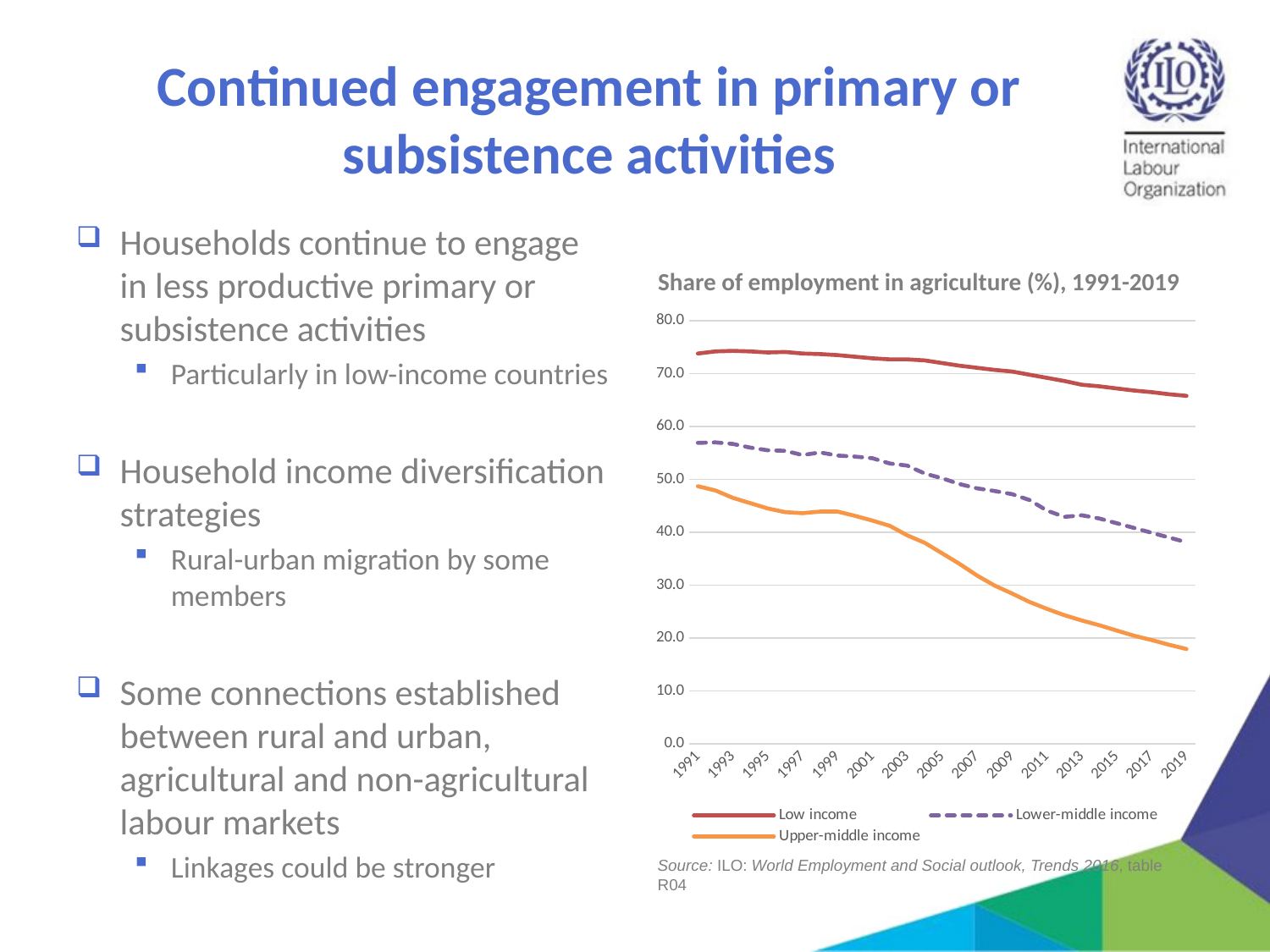

# Continued engagement in primary or subsistence activities
Households continue to engage in less productive primary or subsistence activities
Particularly in low-income countries

Household income diversification strategies
Rural-urban migration by some members

Some connections established between rural and urban, agricultural and non-agricultural labour markets
Linkages could be stronger

Share of employment in agriculture (%), 1991-2019

### Chart

| Category | Low income | Lower-middle income | Upper-middle income |
|---|---|---|---|
| 1991 | 73.80000305175781 | 56.900001525878906 | 48.70000076293945 |
| 1992 | 74.19999694824219 | 57.0 | 47.900001525878906 |
| 1993 | 74.30000305175781 | 56.70000076293945 | 46.5 |
| 1994 | 74.19999694824219 | 56.0 | 45.5 |
| 1995 | 74.0 | 55.5 | 44.5 |
| 1996 | 74.0999984741211 | 55.400001525878906 | 43.79999923706055 |
| 1997 | 73.80000305175781 | 54.599998474121094 | 43.599998474121094 |
| 1998 | 73.69999694824219 | 55.099998474121094 | 43.900001525878906 |
| 1999 | 73.5 | 54.5 | 43.900001525878906 |
| 2000 | 73.19999694824219 | 54.29999923706055 | 43.099998474121094 |
| 2001 | 72.9000015258789 | 54.0 | 42.20000076293945 |
| 2002 | 72.69999694824219 | 53.0 | 41.20000076293945 |
| 2003 | 72.69999694824219 | 52.599998474121094 | 39.400001525878906 |
| 2004 | 72.5 | 51.099998474121094 | 38.0 |
| 2005 | 72.0 | 50.20000076293945 | 36.0 |
| 2006 | 71.5 | 49.099998474121094 | 34.0 |
| 2007 | 71.0999984741211 | 48.29999923706055 | 31.799999237060547 |
| 2008 | 70.69999694824219 | 47.79999923706055 | 29.899999618530273 |
| 2009 | 70.4000015258789 | 47.20000076293945 | 28.399999618530273 |
| 2010 | 69.80000305175781 | 46.099998474121094 | 26.799999237060547 |
| 2011 | 69.19999694824219 | 44.099998474121094 | 25.5 |
| 2012 | 68.5999984741211 | 42.900001525878906 | 24.299999237060547 |
| 2013 | 67.9000015258789 | 43.20000076293945 | 23.299999237060547 |
| 2014 | 67.5999984741211 | 42.599998474121094 | 22.399999618530273 |
| 2015 | 67.19999694824219 | 41.70000076293945 | 21.399999618530273 |
| 2016 | 66.80000305175781 | 40.79999923706055 | 20.399999618530273 |
| 2017 | 66.5 | 39.900001525878906 | 19.600000381469727 |
| 2018 | 66.0999984741211 | 39.0 | 18.700000762939453 |
| 2019 | 65.80000305175781 | 38.099998474121094 | 17.899999618530273 |
Source: ILO: World Employment and Social outlook, Trends 2016, table R04